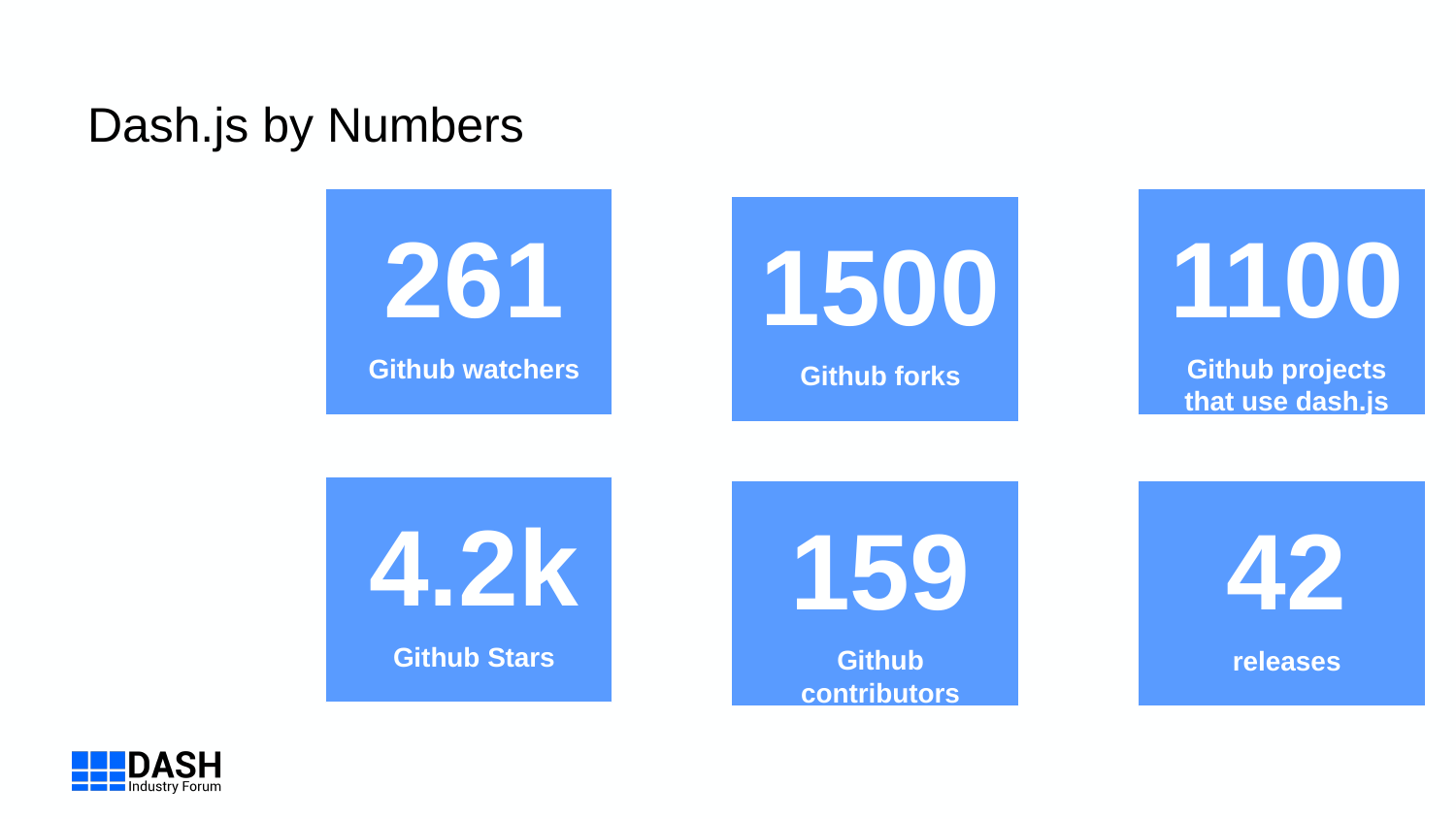

# Dash.js by Numbers

261
Github watchers

1100
Github projects that use dash.js

1500
Github forks

4.2k
Github Stars

159
Github contributors

42
releases